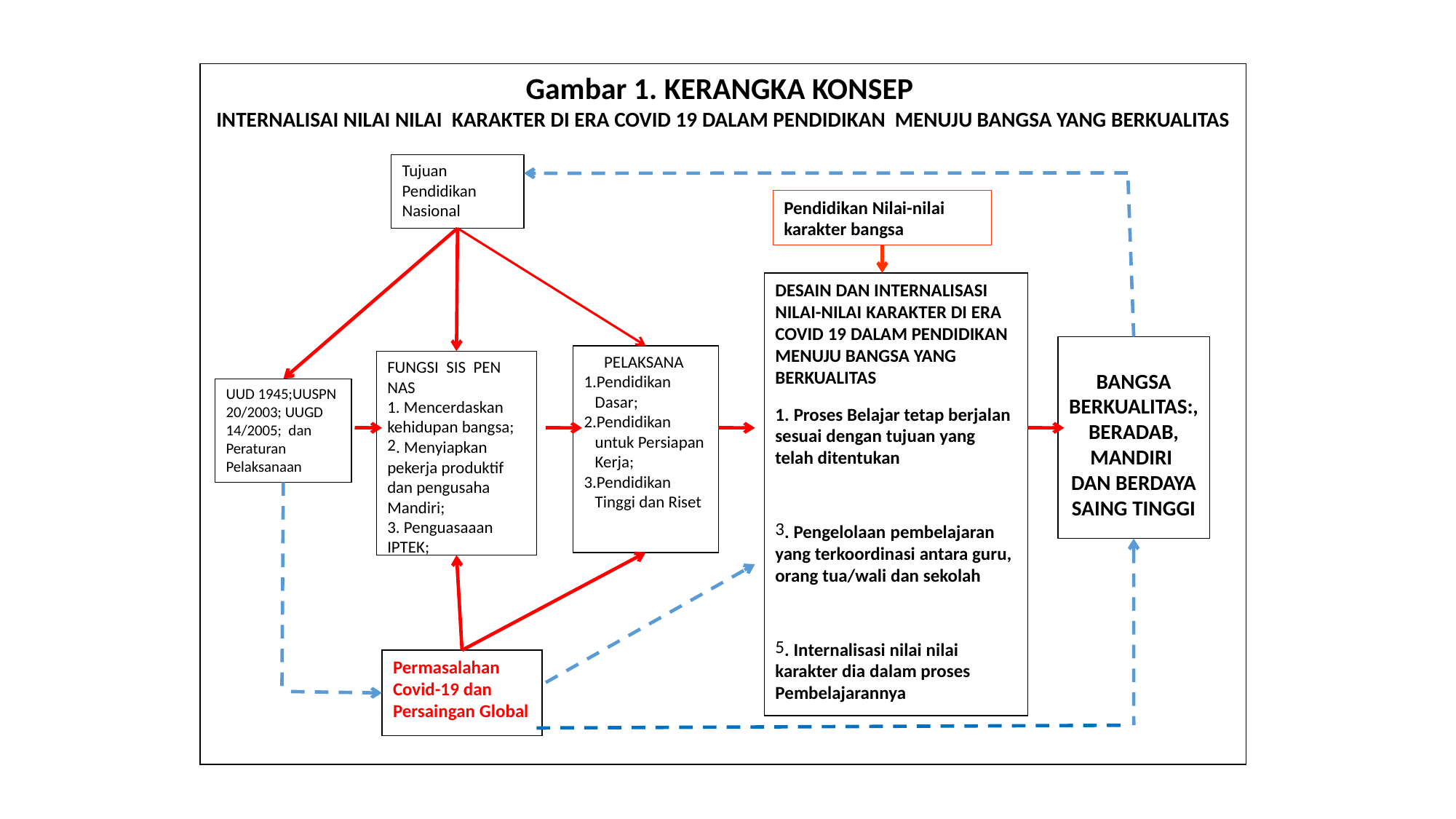

Gambar 1. KERANGKA KONSEP
INTERNALISAI NILAI NILAI  KARAKTER DI ERA COVID 19 DALAM PENDIDIKAN  MENUJU BANGSA YANG BERKUALITAS

Tujuan Pendidikan Nasional
Pendidikan Nilai-nilai karakter bangsa
DESAIN DAN INTERNALISASI NILAI-NILAI KARAKTER DI ERA COVID 19 DALAM PENDIDIKAN MENUJU BANGSA YANG BERKUALITAS
1. Proses Belajar tetap berjalan sesuai dengan tujuan yang telah ditentukan

. Pengelolaan pembelajaran yang terkoordinasi antara guru, orang tua/wali dan sekolah

. Internalisasi nilai nilai  karakter dia dalam proses  Pembelajarannya

BANGSA BERKUALITAS:, BERADAB, MANDIRI  DAN BERDAYA SAING TINGGI
PELAKSANA
Pendidikan Dasar;
Pendidikan untuk Persiapan Kerja;
Pendidikan Tinggi dan Riset
FUNGSI  SIS  PEN NAS
1. Mencerdaskan kehidupan bangsa;
. Menyiapkan pekerja produktif dan pengusaha Mandiri;
3. Penguasaaan IPTEK;
UUD 1945;UUSPN 20/2003; UUGD 14/2005;  dan Peraturan Pelaksanaan
Permasalahan Covid-19 dan Persaingan Global